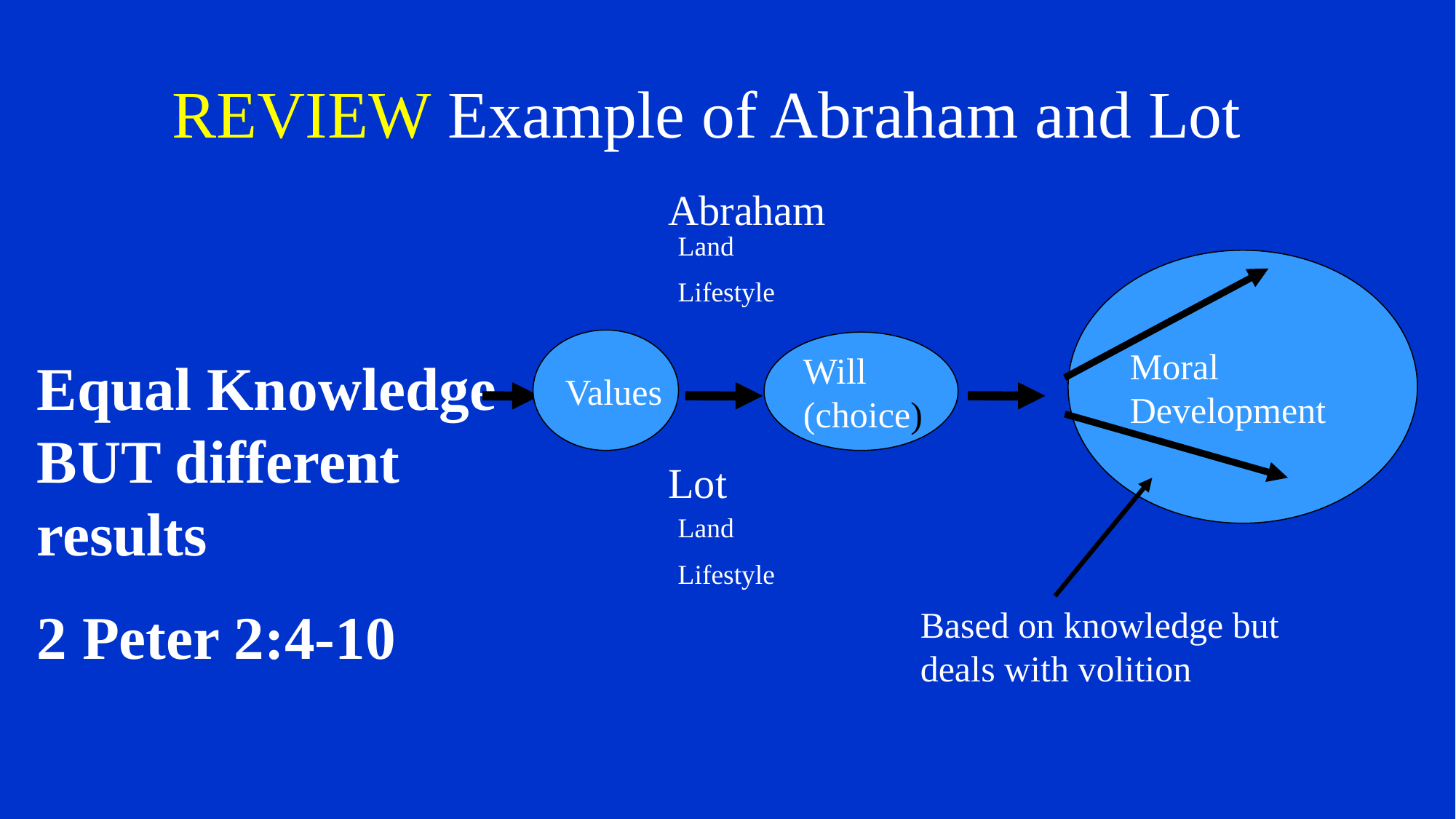

# REVIEW Example of Abraham and Lot
Abraham
Land
Lifestyle
Moral
Development

Values
Will
(choice)
Equal Knowledge BUT different results
2 Peter 2:4-10

Lot

Land
Lifestyle
Based on knowledge but deals with volition